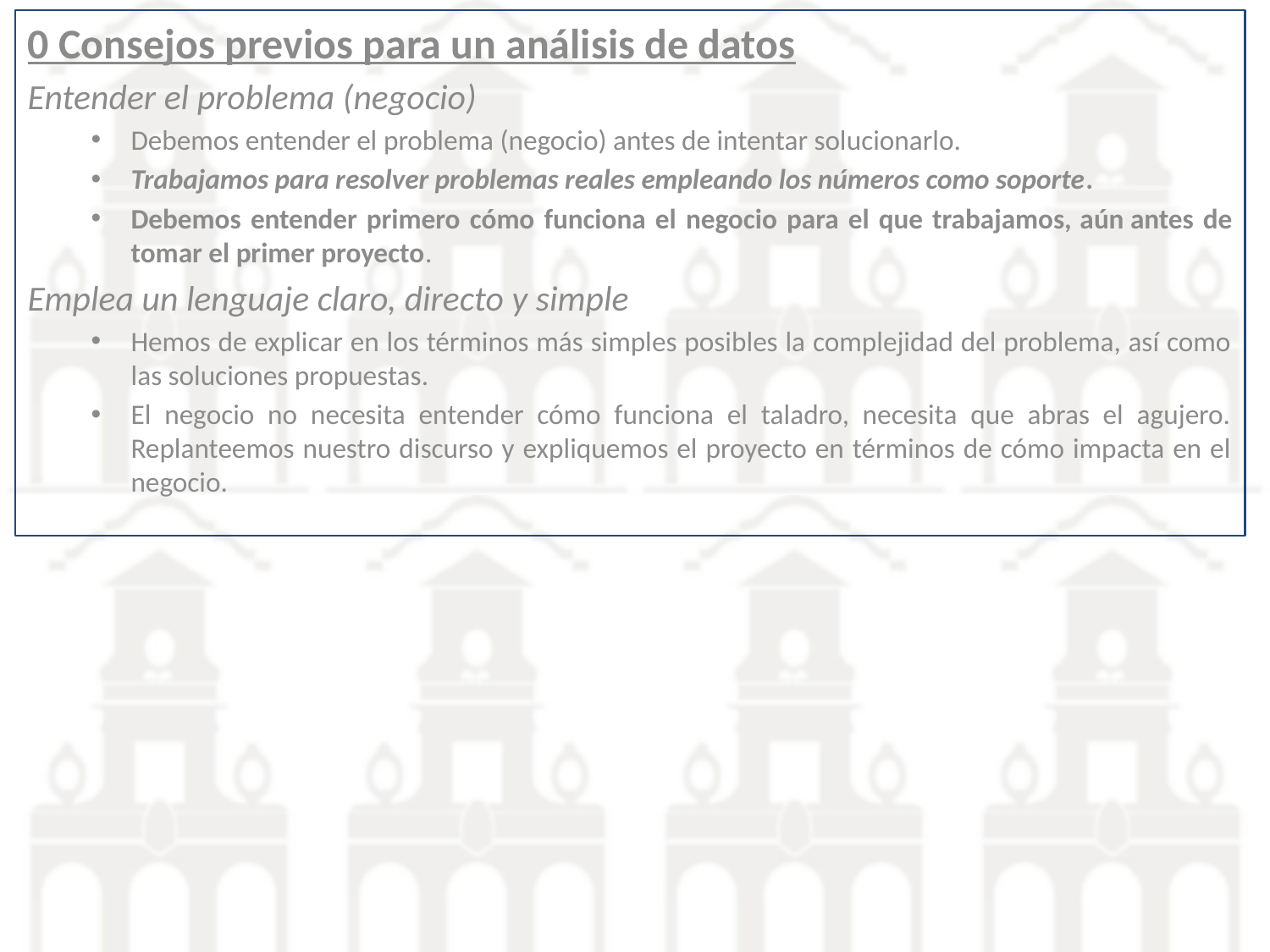

0 Consejos previos para un análisis de datos
Entender el problema (negocio)
Debemos entender el problema (negocio) antes de intentar solucionarlo.
Trabajamos para resolver problemas reales empleando los números como soporte.
Debemos entender primero cómo funciona el negocio para el que trabajamos, aún antes de tomar el primer proyecto.
Emplea un lenguaje claro, directo y simple
Hemos de explicar en los términos más simples posibles la complejidad del problema, así como las soluciones propuestas.
El negocio no necesita entender cómo funciona el taladro, necesita que abras el agujero. Replanteemos nuestro discurso y expliquemos el proyecto en términos de cómo impacta en el negocio.